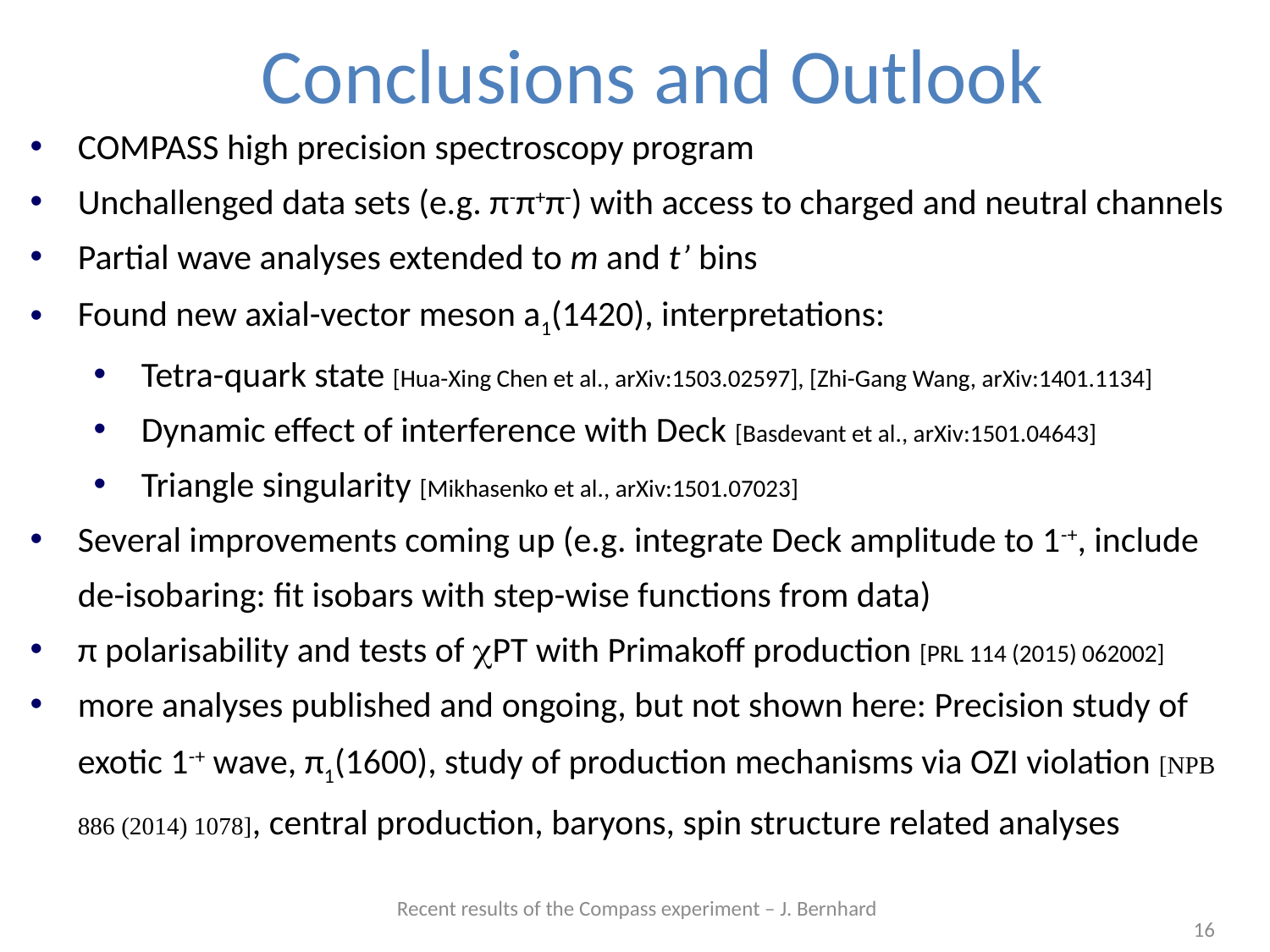

Conclusions and Outlook
COMPASS high precision spectroscopy program
Unchallenged data sets (e.g. π-π+π-) with access to charged and neutral channels
Partial wave analyses extended to m and t’ bins
Found new axial-vector meson a1(1420), interpretations:
Tetra-quark state [Hua-Xing Chen et al., arXiv:1503.02597], [Zhi-Gang Wang, arXiv:1401.1134]
Dynamic effect of interference with Deck [Basdevant et al., arXiv:1501.04643]
Triangle singularity [Mikhasenko et al., arXiv:1501.07023]
Several improvements coming up (e.g. integrate Deck amplitude to 1-+, include de-isobaring: fit isobars with step-wise functions from data)
π polarisability and tests of χPT with Primakoff production [PRL 114 (2015) 062002]
more analyses published and ongoing, but not shown here: Precision study of exotic 1-+ wave, π1(1600), study of production mechanisms via OZI violation [NPB 886 (2014) 1078], central production, baryons, spin structure related analyses
Recent results of the Compass experiment – J. Bernhard
16